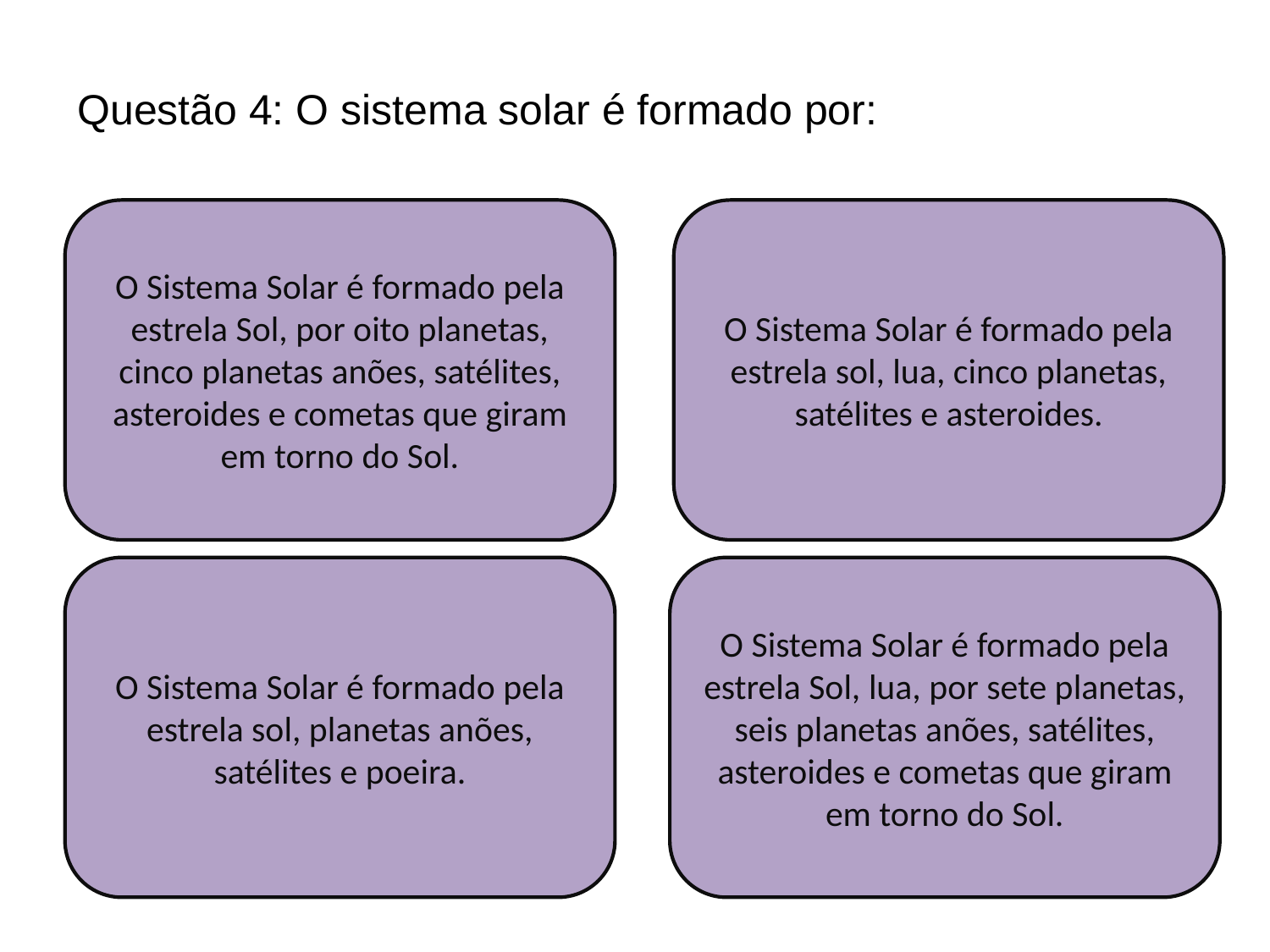

Questão 4: O sistema solar é formado por:

O Sistema Solar é formado pela estrela Sol, por oito planetas, cinco planetas anões, satélites, asteroides e cometas que giram em torno do Sol.
O Sistema Solar é formado pela estrela sol, lua, cinco planetas, satélites e asteroides.
O Sistema Solar é formado pela estrela sol, planetas anões, satélites e poeira.
O Sistema Solar é formado pela estrela Sol, lua, por sete planetas, seis planetas anões, satélites, asteroides e cometas que giram em torno do Sol.